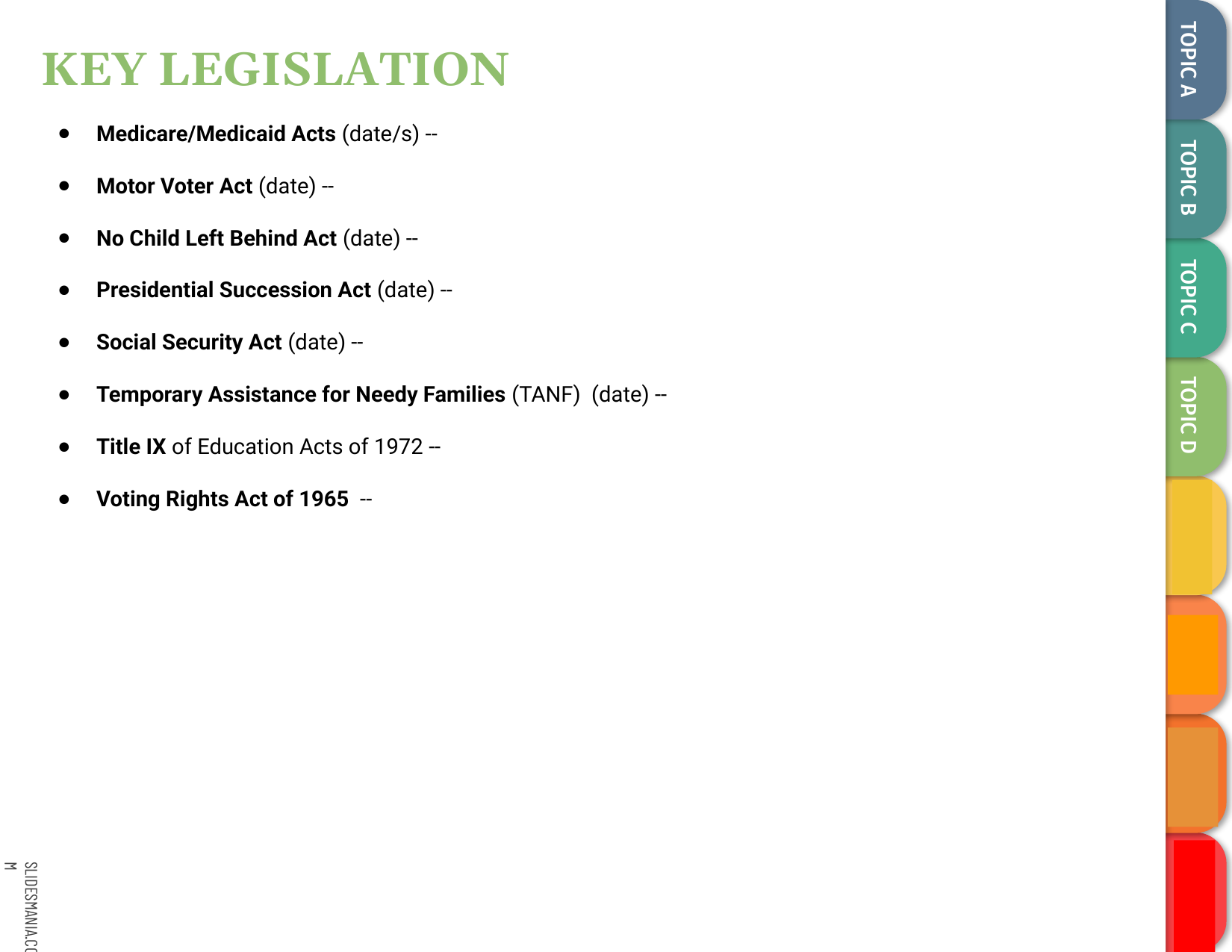

# KEY LEGISLATION

Medicare/Medicaid Acts (date/s) --

Motor Voter Act (date) --

No Child Left Behind Act (date) --

Presidential Succession Act (date) --

Social Security Act (date) --

Temporary Assistance for Needy Families (TANF)  (date) --

Title IX of Education Acts of 1972 --

Voting Rights Act of 1965  --